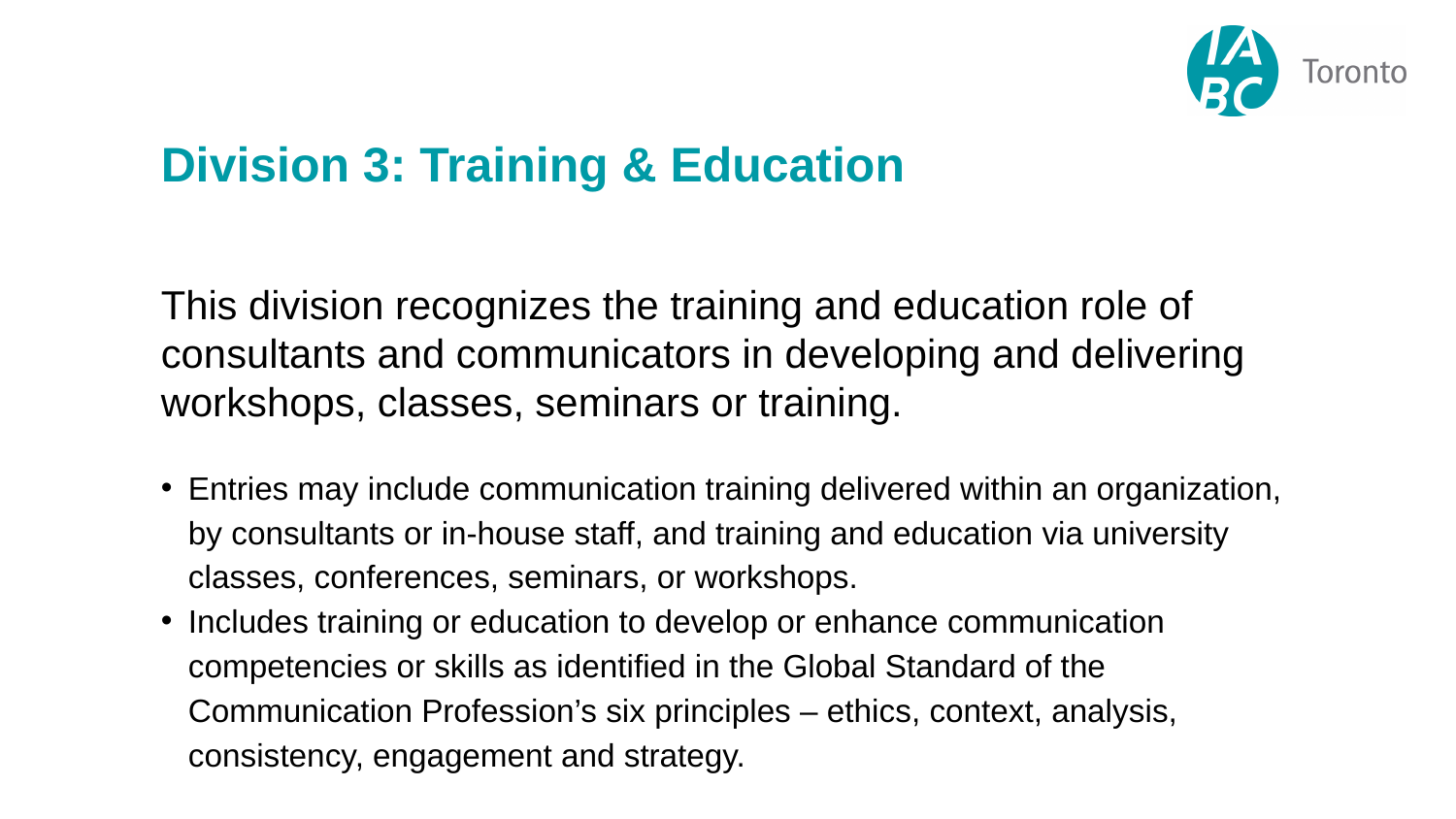

Division 3: Training & Education
This division recognizes the training and education role of consultants and communicators in developing and delivering workshops, classes, seminars or training.

Entries may include communication training delivered within an organization, by consultants or in-house staff, and training and education via university classes, conferences, seminars, or workshops.
Includes training or education to develop or enhance communication competencies or skills as identified in the Global Standard of the Communication Profession’s six principles – ethics, context, analysis, consistency, engagement and strategy.